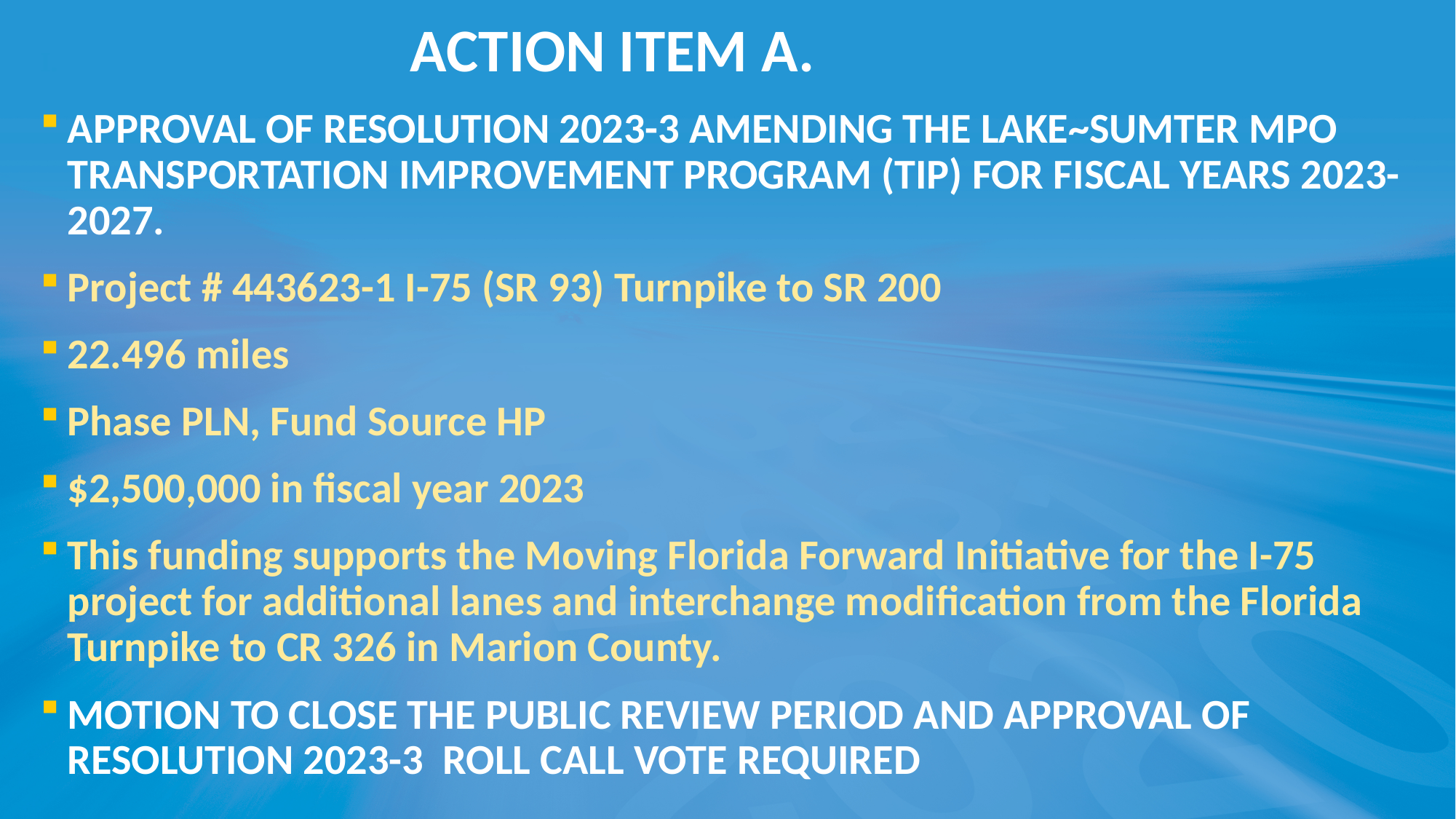

I.                                                   ACTION ITEM A.
Approval of Resolution 2023-3 Amending the Lake~Sumter MPO Transportation Improvement Program (TIP) for fiscal years 2023-2027.
Project # 443623-1 I-75 (SR 93) Turnpike to SR 200
22.496 miles
Phase PLN, Fund Source HP
$2,500,000 in fiscal year 2023
This funding supports the Moving Florida Forward Initiative for the I-75 project for additional lanes and interchange modification from the Florida Turnpike to CR 326 in Marion County.
MOTION TO CLOSE THE PUBLIC REVIEW PERIOD AND APPROVAL OF RESOLUTION 2023-3  ROLL CALL VOTE REQUIRED